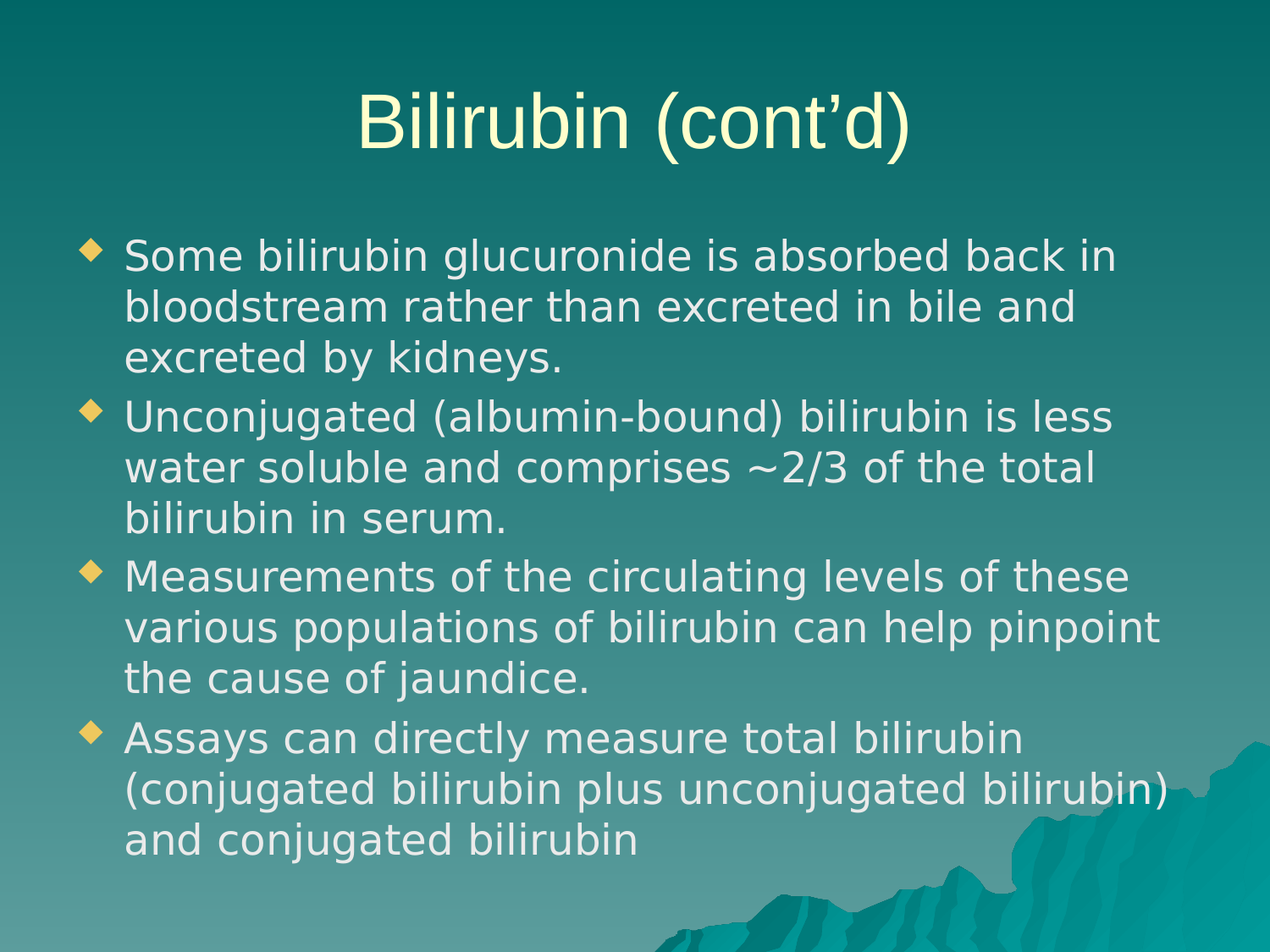

# Bilirubin (cont’d)
Some bilirubin glucuronide is absorbed back in bloodstream rather than excreted in bile and excreted by kidneys.
Unconjugated (albumin-bound) bilirubin is less water soluble and comprises ~2/3 of the total bilirubin in serum.
Measurements of the circulating levels of these various populations of bilirubin can help pinpoint the cause of jaundice.
Assays can directly measure total bilirubin (conjugated bilirubin plus unconjugated bilirubin) and conjugated bilirubin